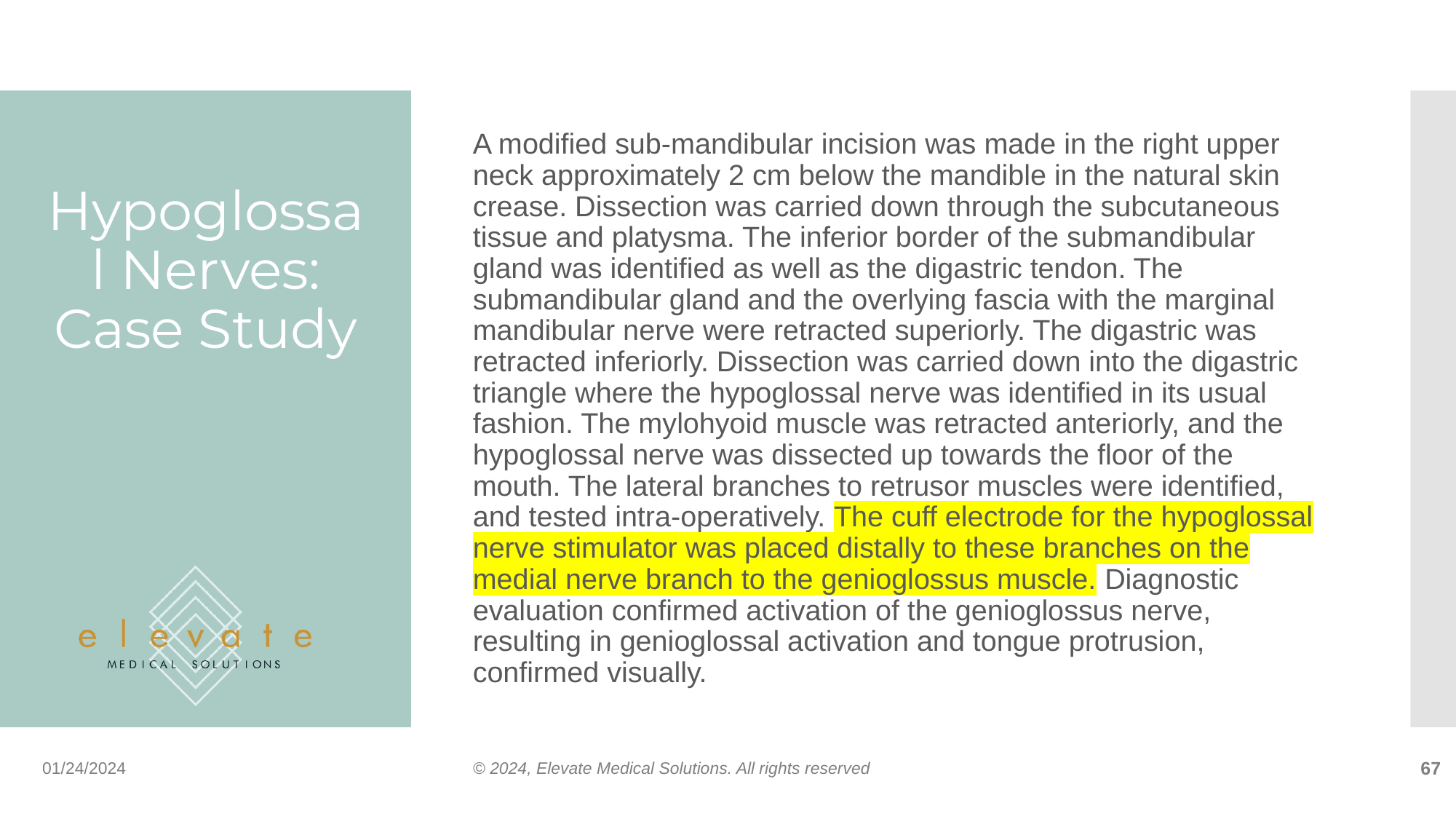

A modified sub-mandibular incision was made in the right upper neck approximately 2 cm below the mandible in the natural skin crease. Dissection was carried down through the subcutaneous tissue and platysma. The inferior border of the submandibular gland was identified as well as the digastric tendon. The submandibular gland and the overlying fascia with the marginal mandibular nerve were retracted superiorly. The digastric was retracted inferiorly. Dissection was carried down into the digastric triangle where the hypoglossal nerve was identified in its usual fashion. The mylohyoid muscle was retracted anteriorly, and the hypoglossal nerve was dissected up towards the floor of the mouth. The lateral branches to retrusor muscles were identified, and tested intra-operatively. The cuff electrode for the hypoglossal nerve stimulator was placed distally to these branches on the medial nerve branch to the genioglossus muscle. Diagnostic evaluation confirmed activation of the genioglossus nerve, resulting in genioglossal activation and tongue protrusion, confirmed visually.
# Hypoglossal Nerves: Case Study
01/24/2024
© 2024, Elevate Medical Solutions. All rights reserved
67